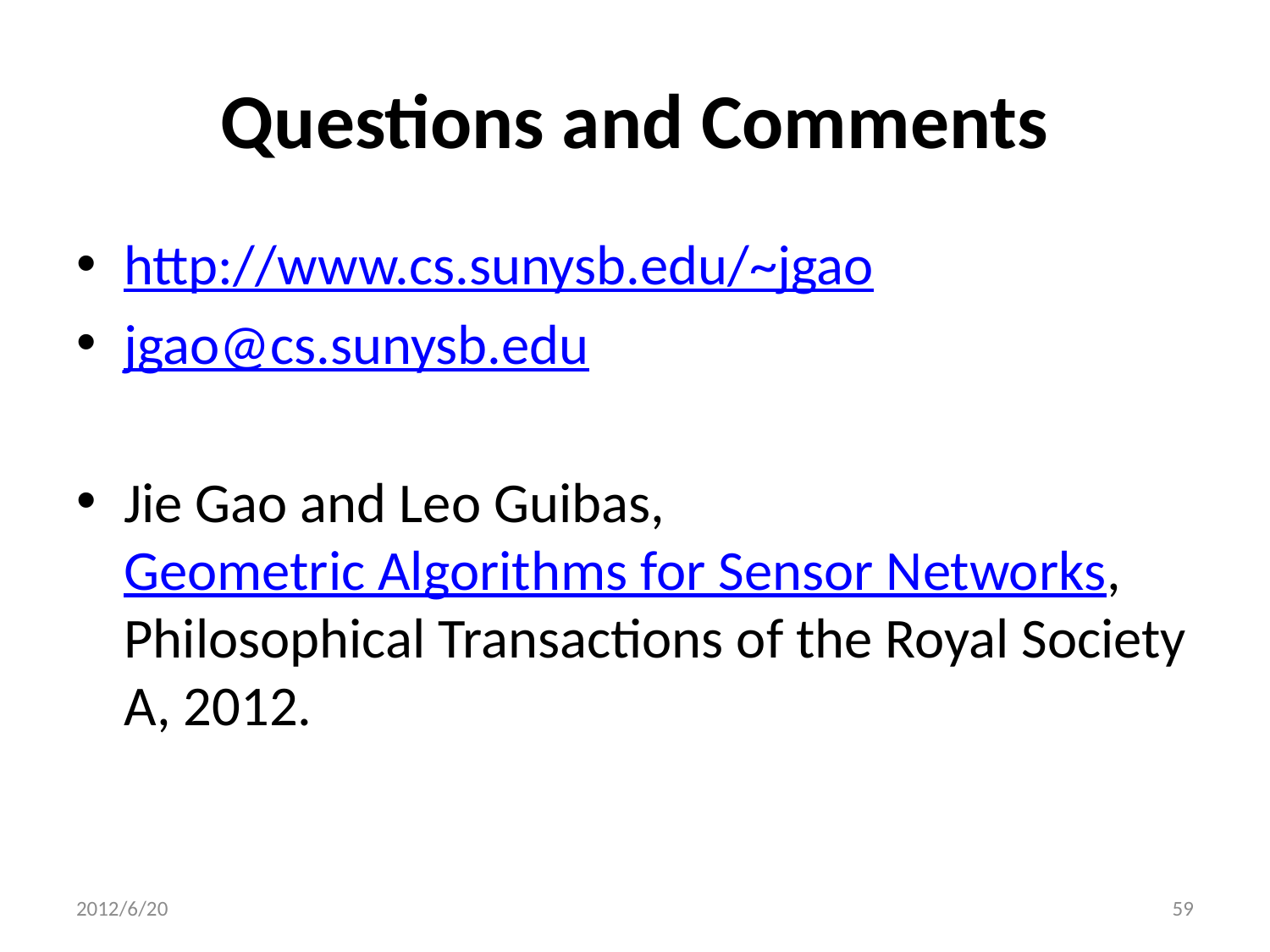

# Questions and Comments
http://www.cs.sunysb.edu/~jgao
jgao@cs.sunysb.edu

Jie Gao and Leo Guibas, Geometric Algorithms for Sensor Networks, Philosophical Transactions of the Royal Society A, 2012.

2012/6/20
59